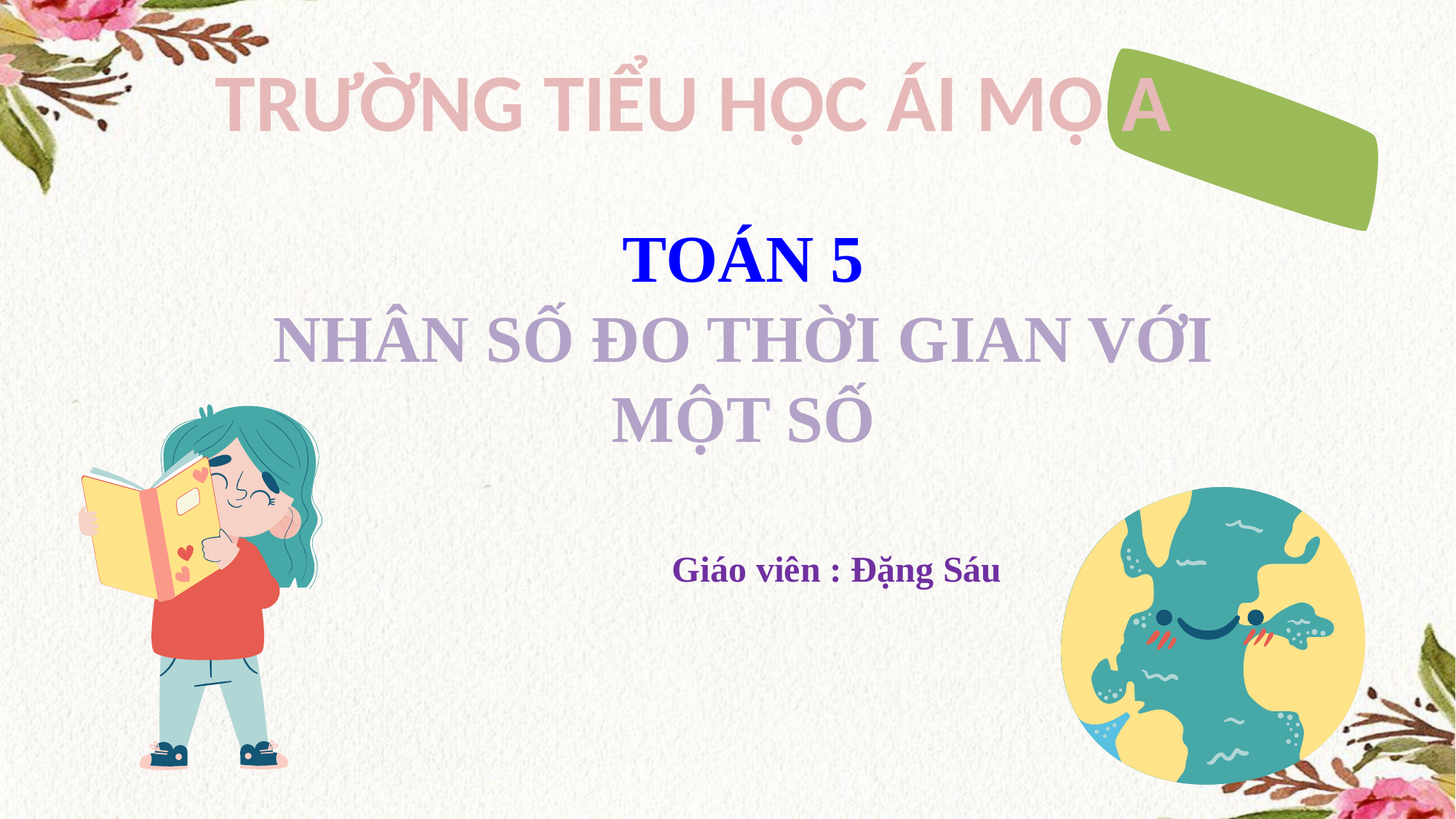

TRƯỜNG TIỂU HỌC ÁI MỘ A
# TOÁN 5 NHÂN SỐ ĐO THỜI GIAN VỚI MỘT SỐ

Giáo viên : Đặng Sáu